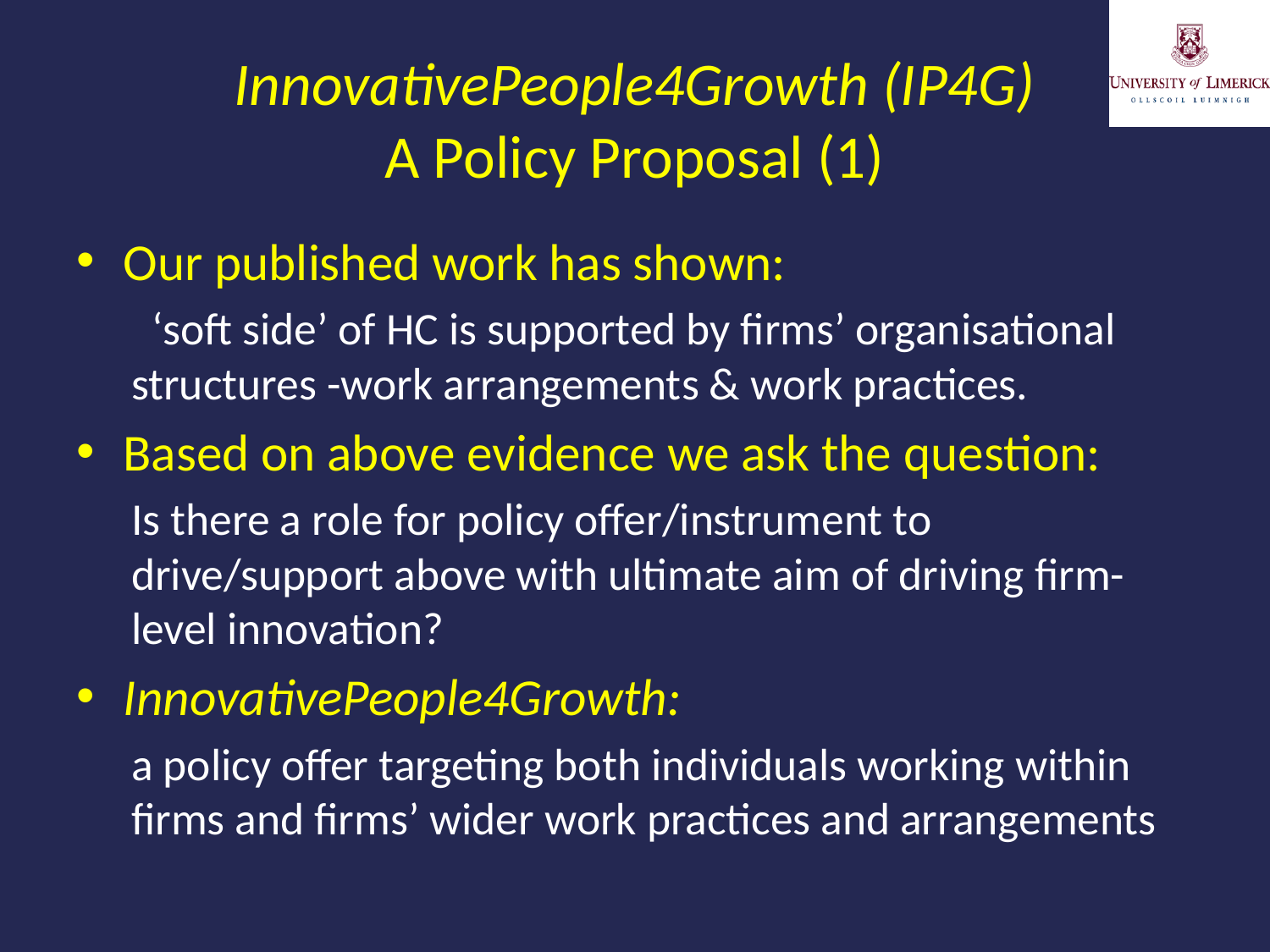

# InnovativePeople4Growth (IP4G) A Policy Proposal (1)
Our published work has shown:
  ‘soft side’ of HC is supported by firms’ organisational structures -work arrangements & work practices.
Based on above evidence we ask the question:
Is there a role for policy offer/instrument to drive/support above with ultimate aim of driving firm-level innovation?
InnovativePeople4Growth:
a policy offer targeting both individuals working within firms and firms’ wider work practices and arrangements